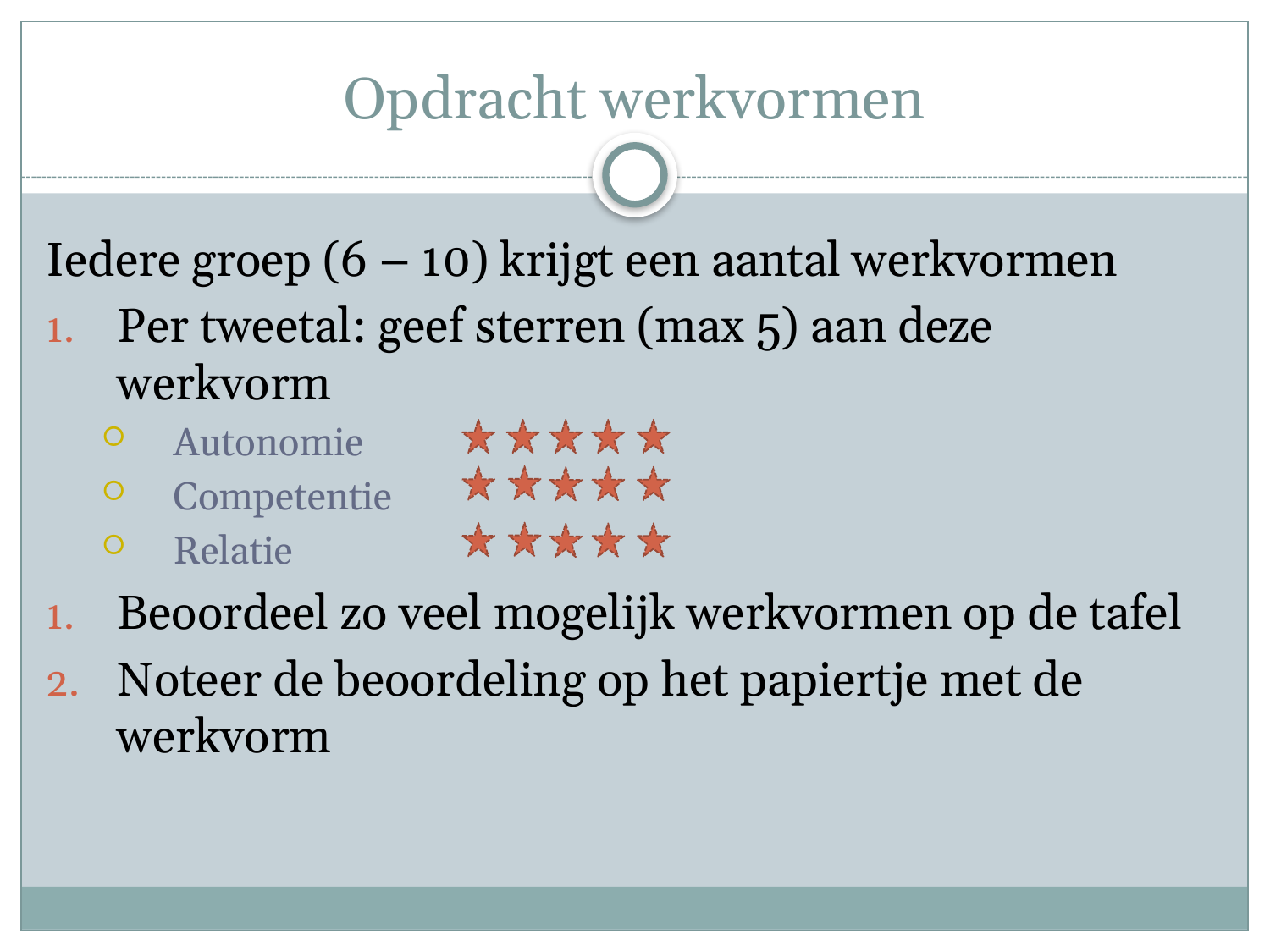

# Opdracht werkvormen
Iedere groep (6 – 10) krijgt een aantal werkvormen
Per tweetal: geef sterren (max 5) aan deze werkvorm
Autonomie
Competentie
Relatie
Beoordeel zo veel mogelijk werkvormen op de tafel
Noteer de beoordeling op het papiertje met de werkvorm